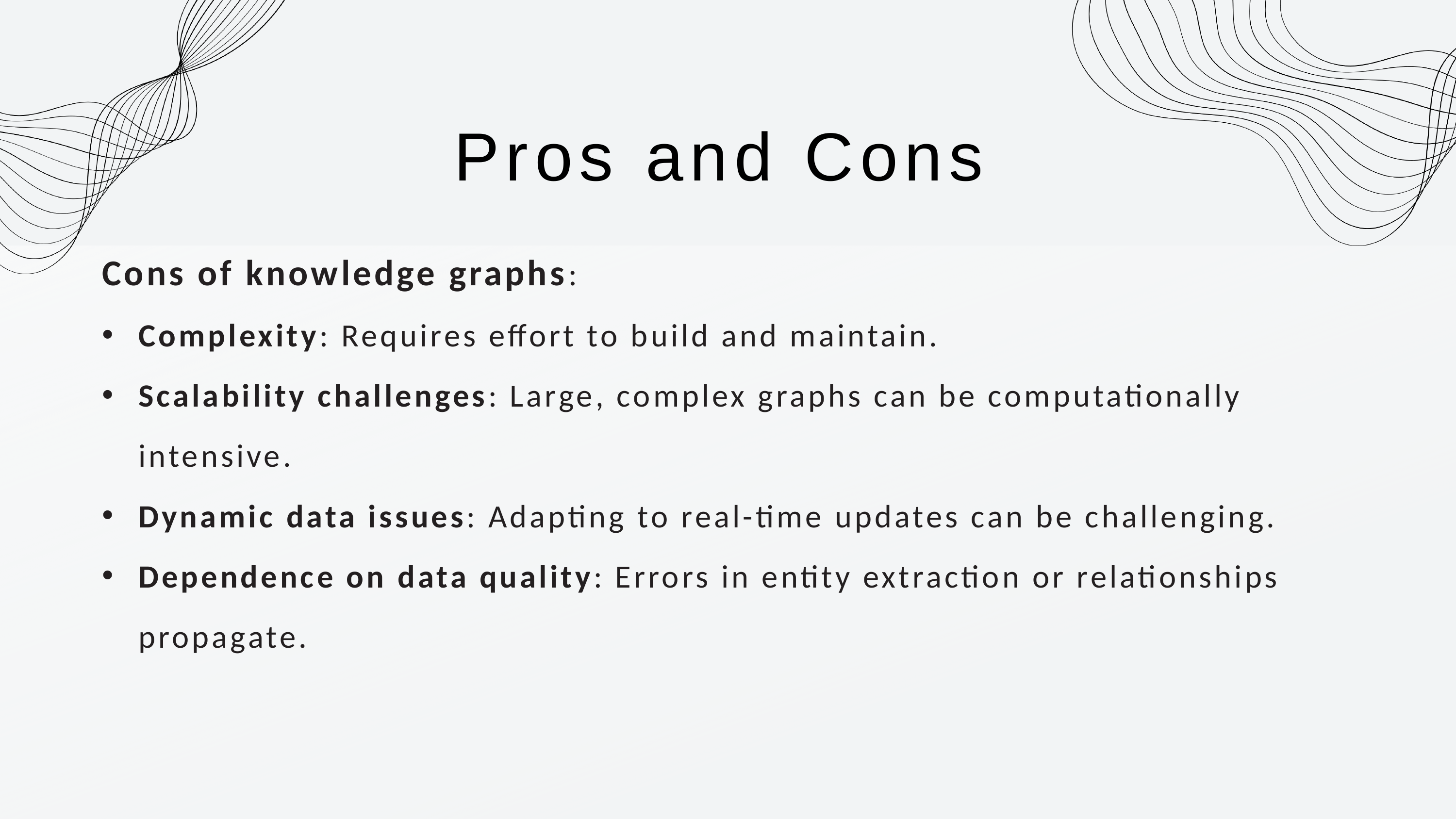

Pros and Cons
Cons of knowledge graphs:
Complexity: Requires effort to build and maintain.
Scalability challenges: Large, complex graphs can be computationally intensive.
Dynamic data issues: Adapting to real-time updates can be challenging.
Dependence on data quality: Errors in entity extraction or relationships propagate.